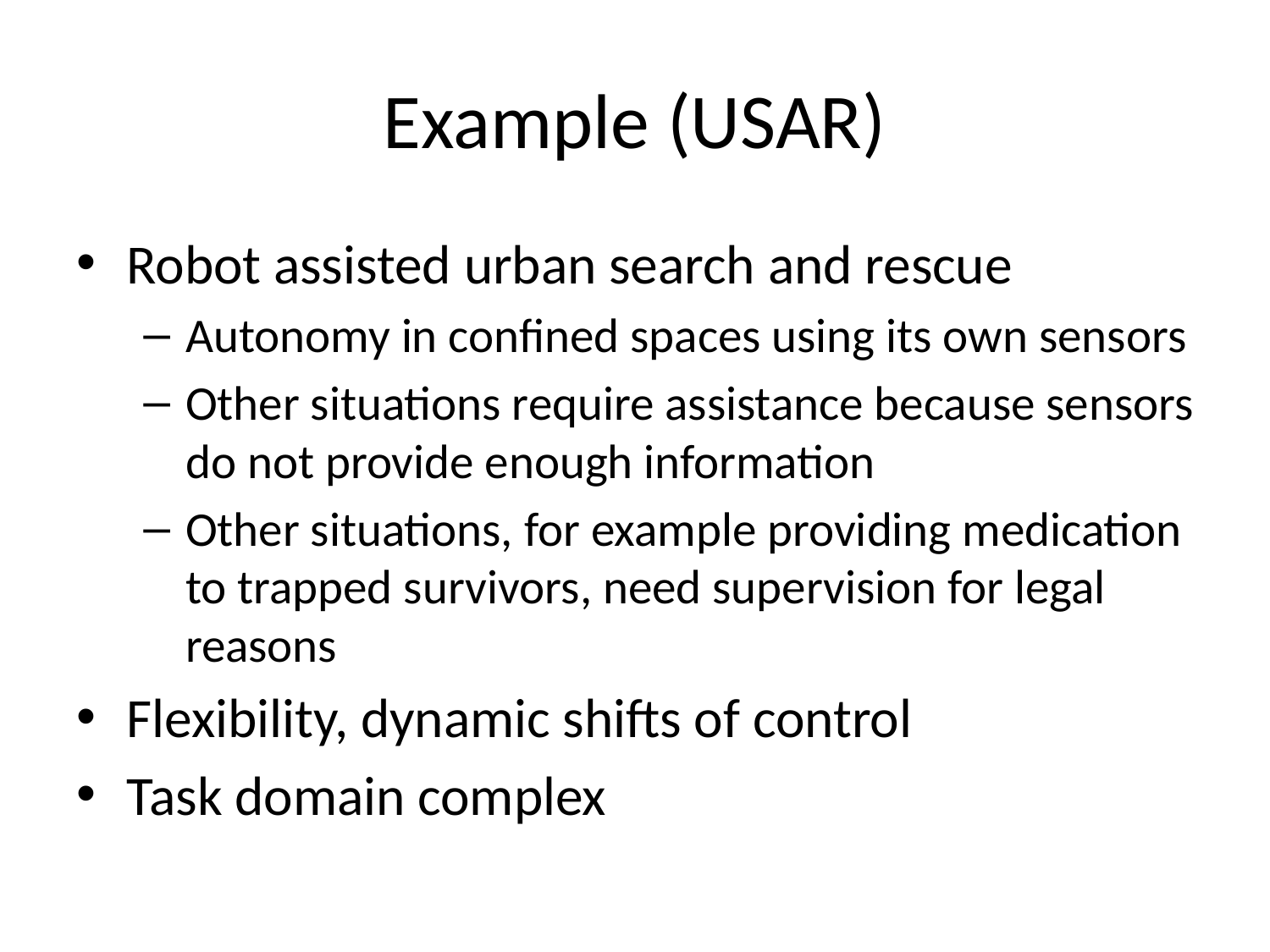

# Example (USAR)
Robot assisted urban search and rescue
Autonomy in confined spaces using its own sensors
Other situations require assistance because sensors do not provide enough information
Other situations, for example providing medication to trapped survivors, need supervision for legal reasons
Flexibility, dynamic shifts of control
Task domain complex